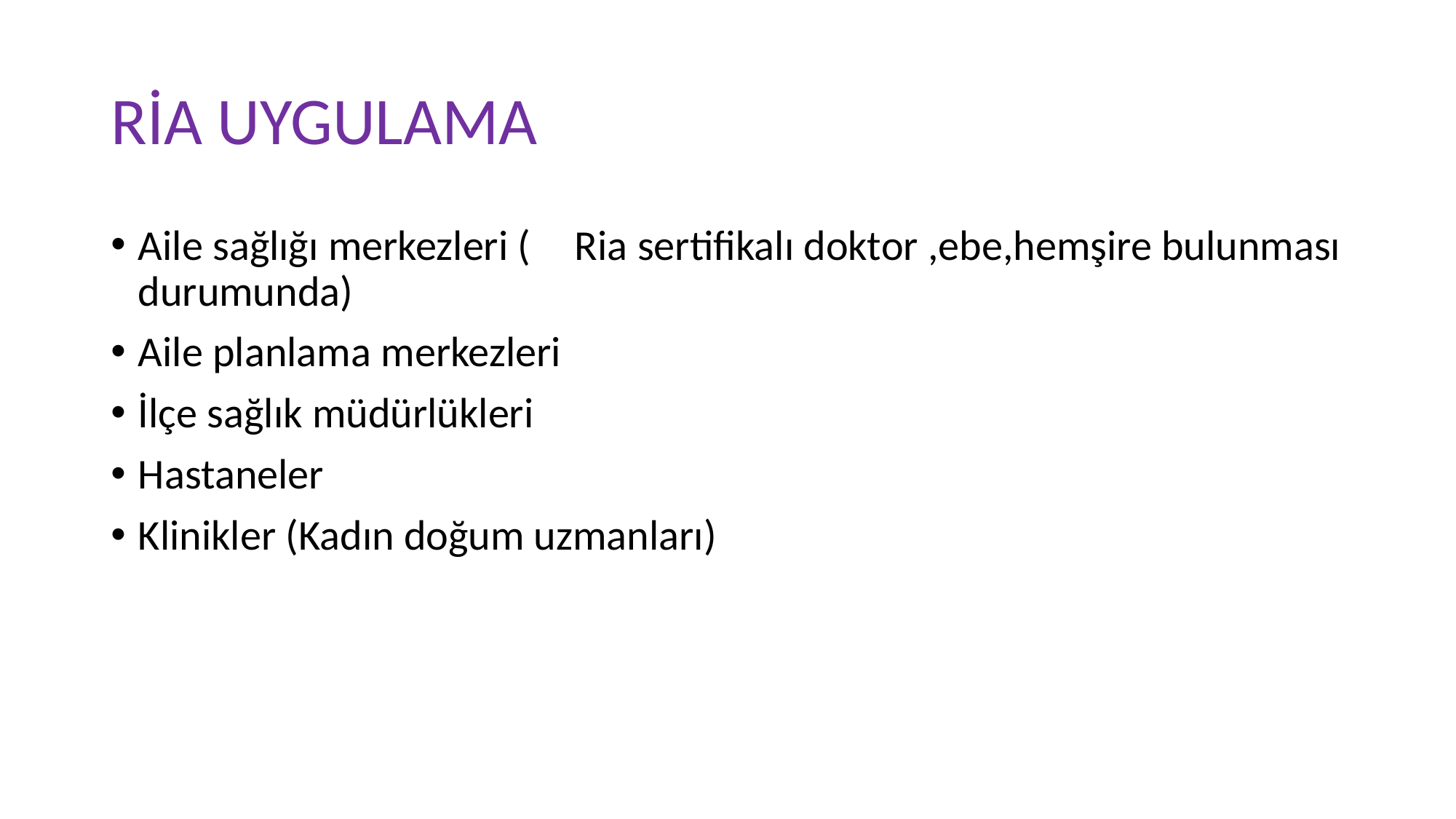

# RİA UYGULAMA
Aile sağlığı merkezleri (	Ria sertifikalı doktor ,ebe,hemşire bulunması durumunda)
Aile planlama merkezleri
İlçe sağlık müdürlükleri
Hastaneler
Klinikler (Kadın doğum uzmanları)